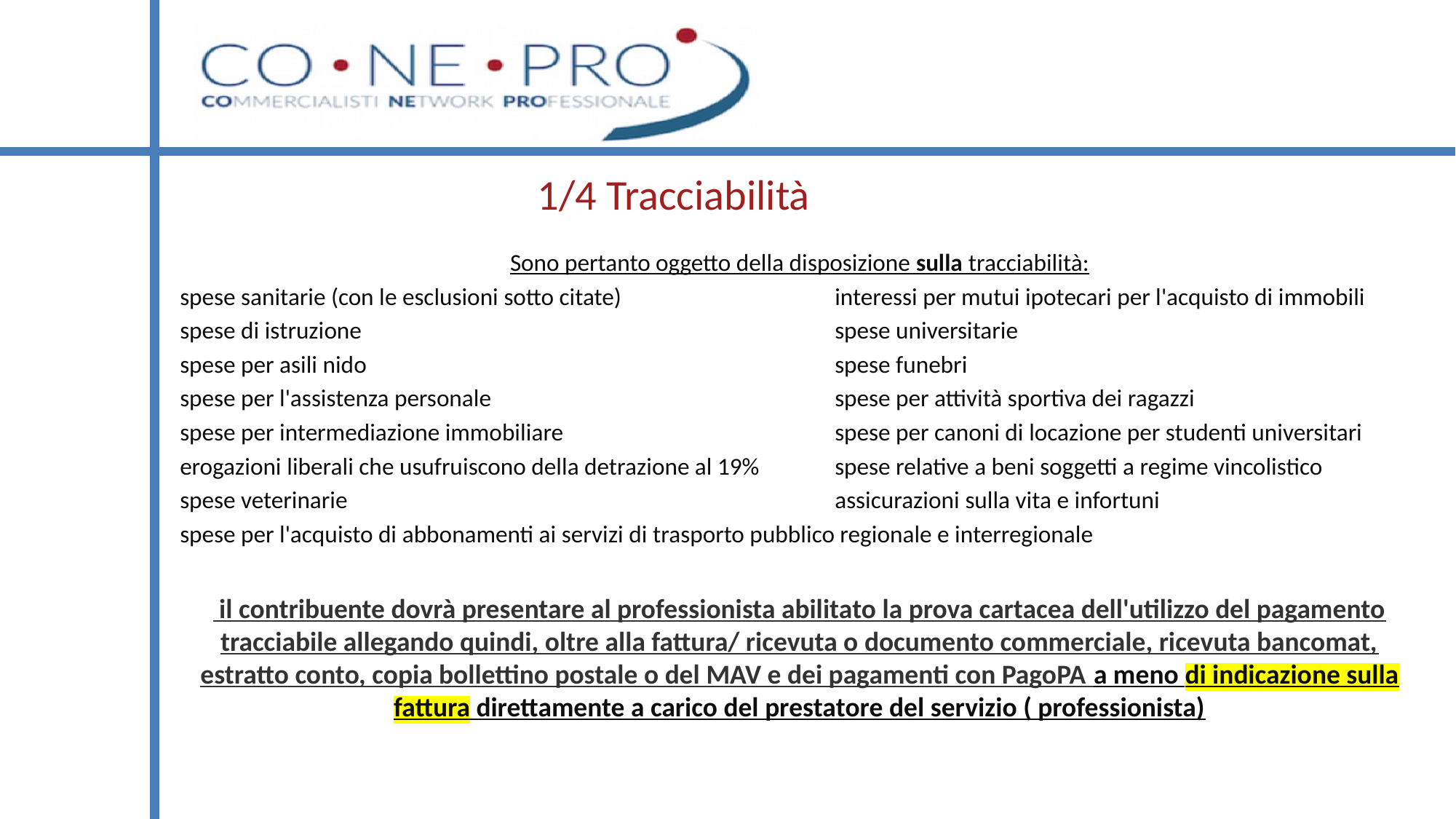

# 1/4 Tracciabilità
Sono pertanto oggetto della disposizione sulla tracciabilità:
spese sanitarie (con le esclusioni sotto citate)                          	interessi per mutui ipotecari per l'acquisto di immobili
spese di istruzione 					spese universitarie
spese per asili nido					spese funebri
spese per l'assistenza personale				spese per attività sportiva dei ragazzi
spese per intermediazione immobiliare			spese per canoni di locazione per studenti universitari
erogazioni liberali che usufruiscono della detrazione al 19%	spese relative a beni soggetti a regime vincolistico
spese veterinarie					assicurazioni sulla vita e infortuni
spese per l'acquisto di abbonamenti ai servizi di trasporto pubblico regionale e interregionale

 il contribuente dovrà presentare al professionista abilitato la prova cartacea dell'utilizzo del pagamento tracciabile allegando quindi, oltre alla fattura/ ricevuta o documento commerciale, ricevuta bancomat, estratto conto, copia bollettino postale o del MAV e dei pagamenti con PagoPA a meno di indicazione sulla fattura direttamente a carico del prestatore del servizio ( professionista)